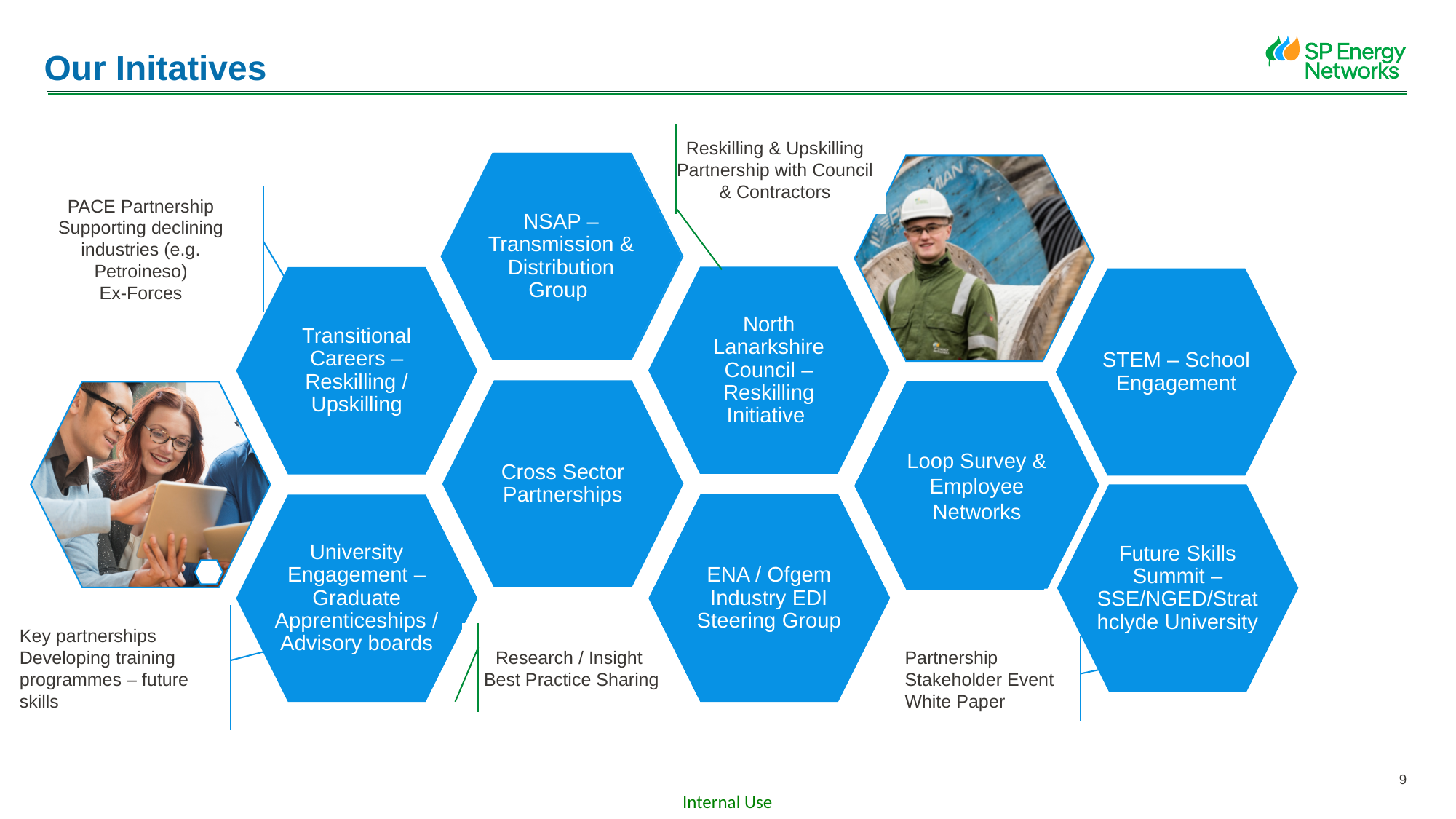

# Our Initatives
Reskilling & Upskilling
Partnership with Council & Contractors
University Engagement –Graduate Apprenticeships / Advisory boards
Cross Sector Partnerships
Transitional Careers – Reskilling / Upskilling
North Lanarkshire Council – Reskilling Initiative
STEM – School Engagement

NSAP – Transmission & Distribution Group
PACE Partnership
Supporting declining industries (e.g. Petroineso)
Ex-Forces

Loop Survey & Employee Networks

Future Skills Summit – SSE/NGED/Strathclyde University

ENA / Ofgem Industry EDI Steering Group
Key partnerships
Developing training programmes – future skills
Research / Insight
Best Practice Sharing
Partnership
Stakeholder Event
White Paper